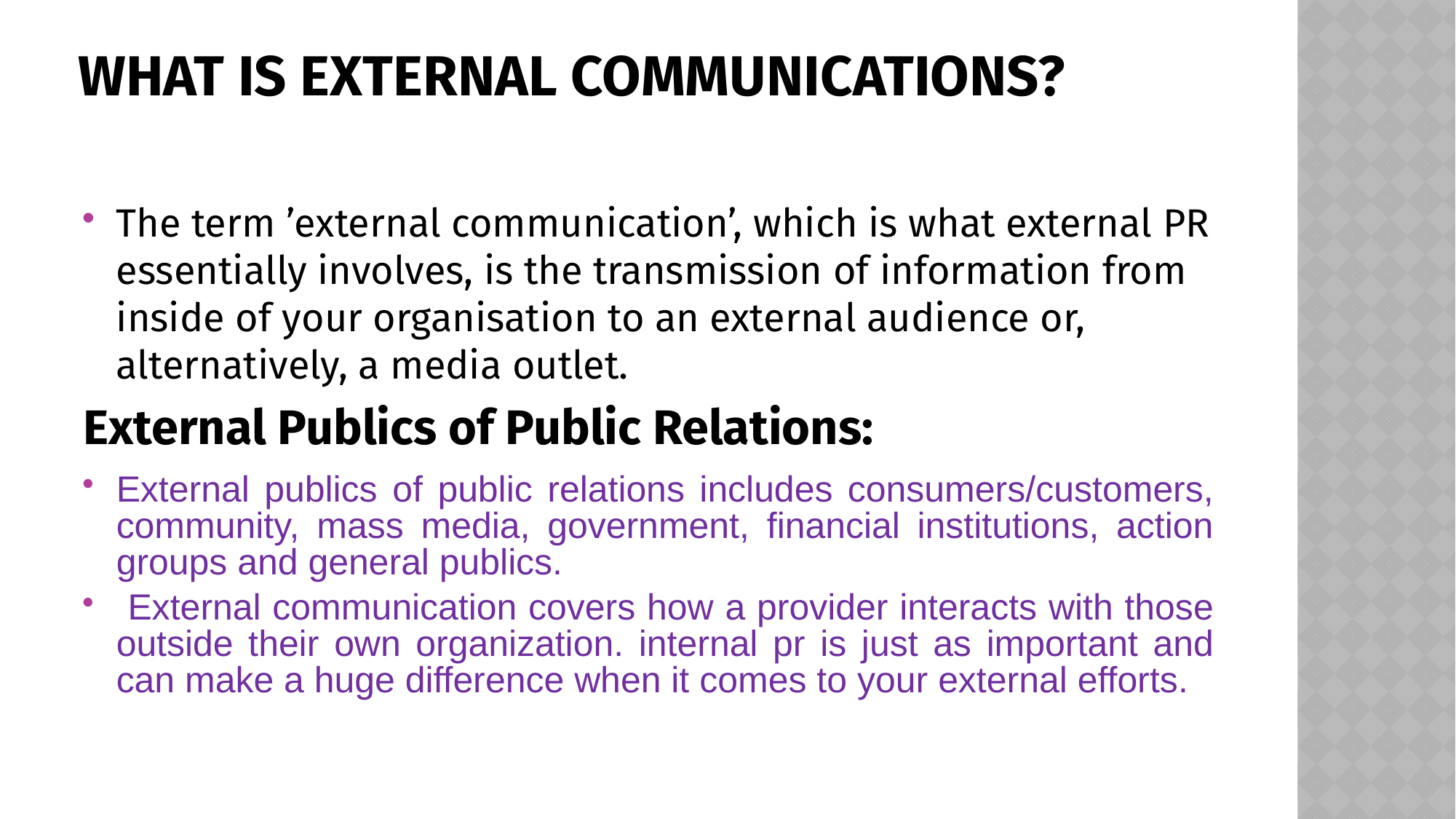

# What is external communications?
The term ’external communication’, which is what external PR essentially involves, is the transmission of information from inside of your organisation to an external audience or, alternatively, a media outlet.
External Publics of Public Relations:
External publics of public relations includes consumers/customers, community, mass media, government, financial institutions, action groups and general publics.
 External communication covers how a provider interacts with those outside their own organization. internal pr is just as important and can make a huge difference when it comes to your external efforts.